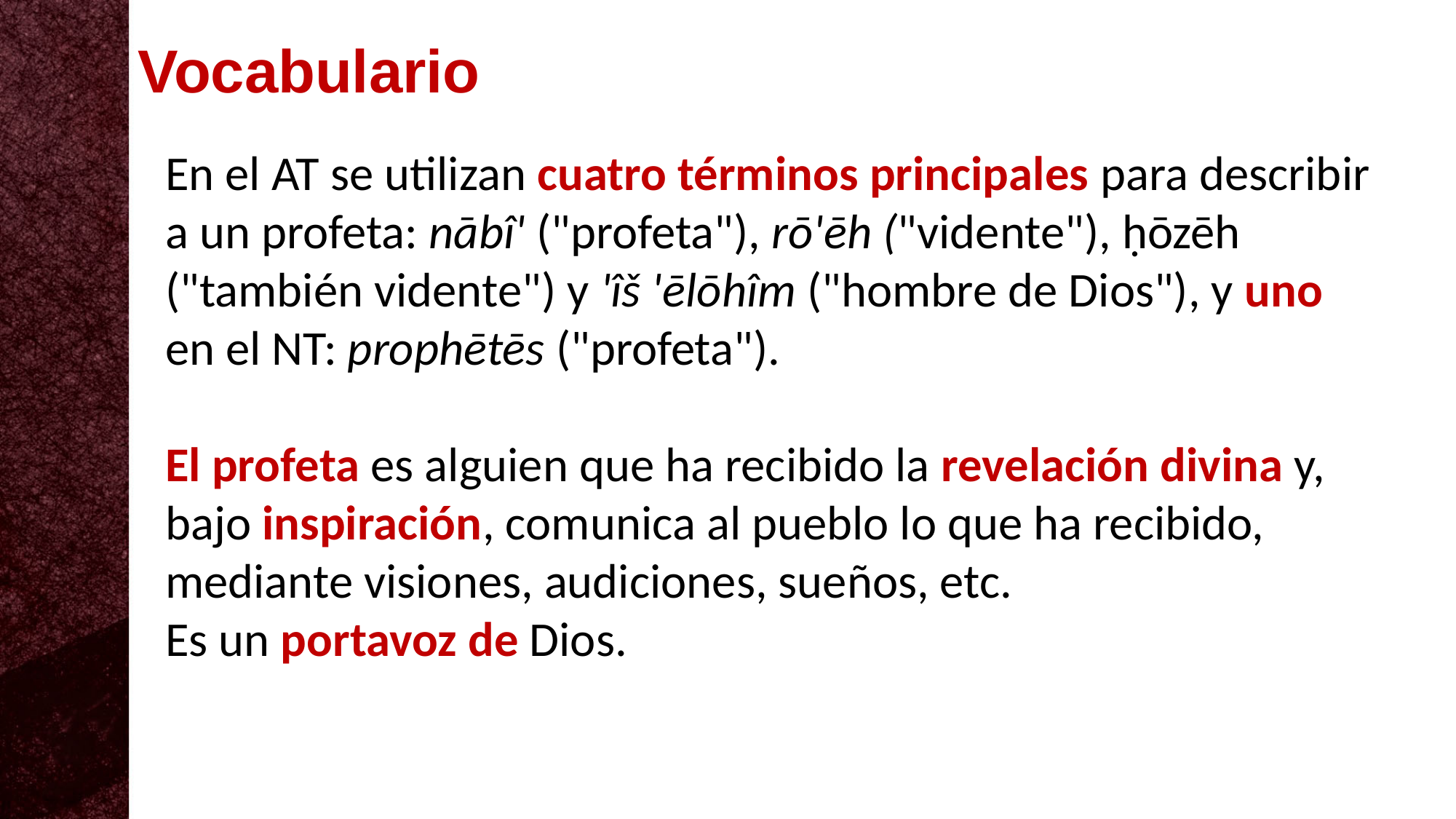

Vocabulario
En el AT se utilizan cuatro términos principales para describir a un profeta: nābî' ("profeta"), rō'ēh ("vidente"), ḥōzēh ("también vidente") y 'îš 'ēlōhîm ("hombre de Dios"), y uno en el NT: prophētēs ("profeta").

El profeta es alguien que ha recibido la revelación divina y, bajo inspiración, comunica al pueblo lo que ha recibido, mediante visiones, audiciones, sueños, etc.
Es un portavoz de Dios.